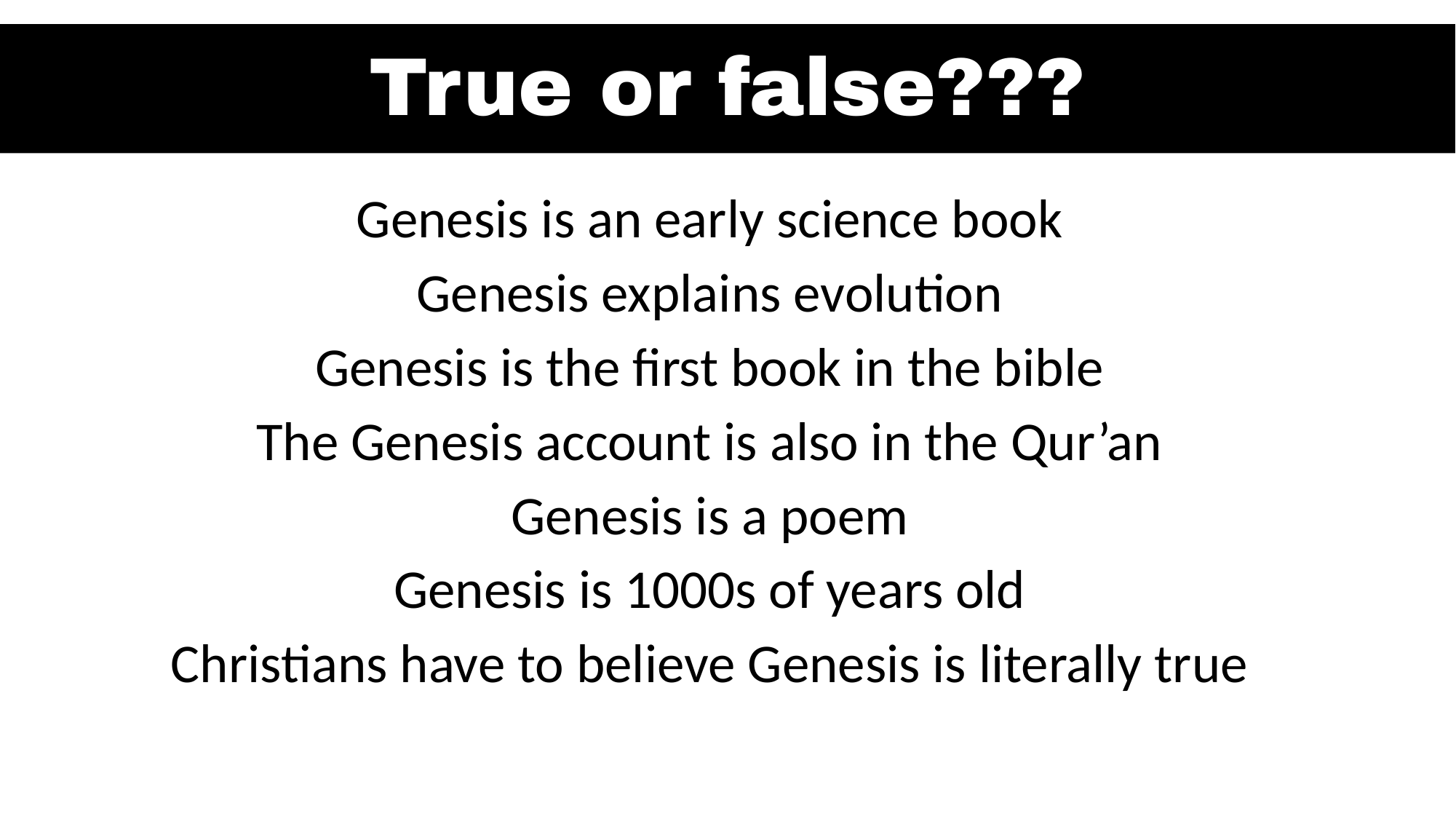

# True or false???
Genesis is an early science book
Genesis explains evolution
Genesis is the first book in the bible
The Genesis account is also in the Qur’an
Genesis is a poem
Genesis is 1000s of years old
Christians have to believe Genesis is literally true